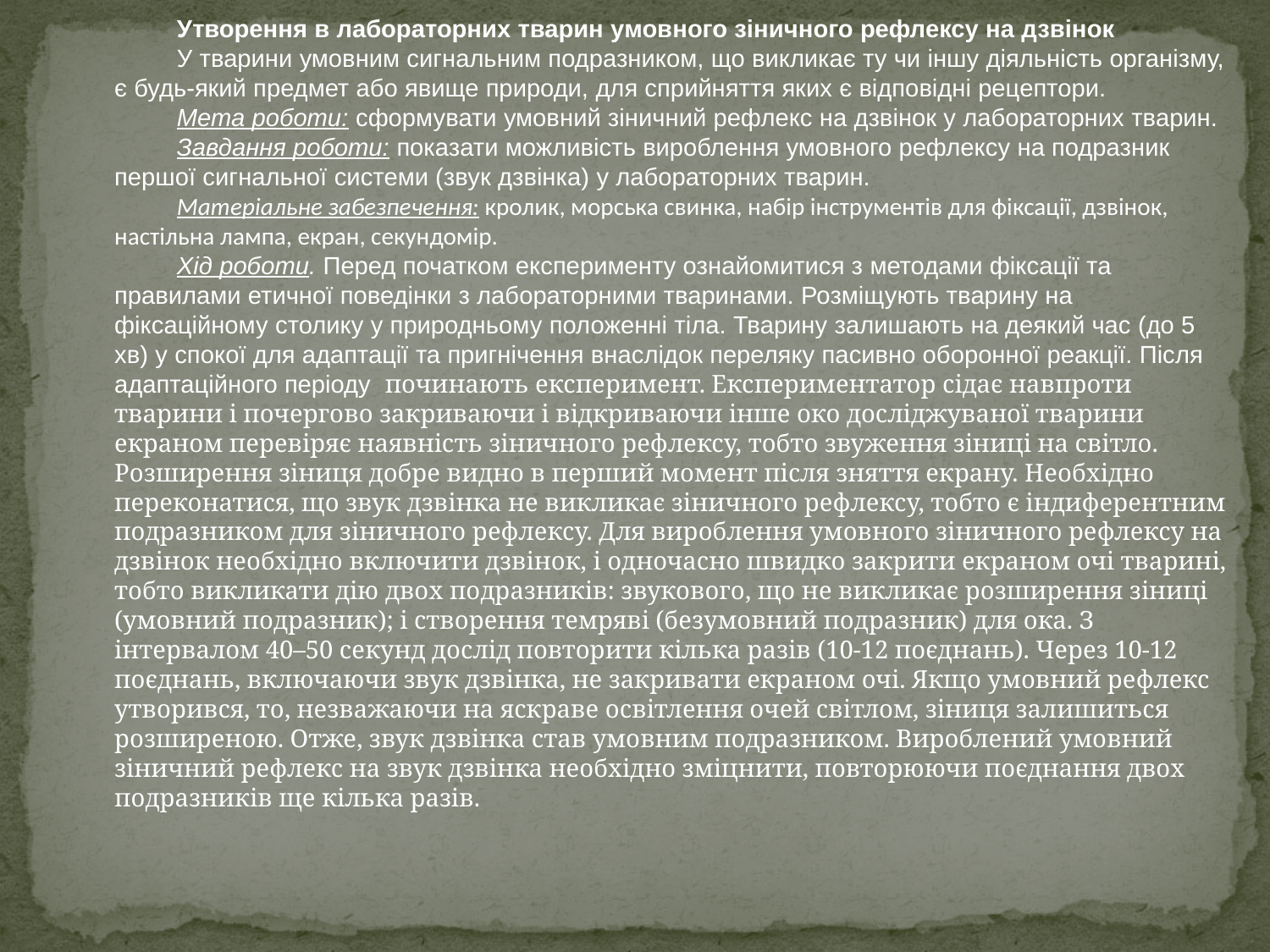

Утворення в лабораторних тварин умовного зіничного рефлексу на дзвінок
У тварини умовним сигнальним подразником, що викликає ту чи іншу діяльність організму, є будь-який предмет або явище природи, для сприйняття яких є відповідні рецептори.
Мета роботи: сформувати умовний зіничний рефлекс на дзвінок у лабораторних тварин.
Завдання роботи: показати можливість вироблення умовного рефлексу на подразник першої сигнальної системи (звук дзвінка) у лабораторних тварин.
Матеріальне забезпечення: кролик, морська свинка, набір інструментів для фіксації, дзвінок, настільна лампа, екран, секундомір.
Хід роботи. Перед початком експерименту ознайомитися з методами фіксації та правилами етичної поведінки з лабораторними тваринами. Розміщують тварину на фіксаційному столику у природньому положенні тіла. Тварину залишають на деякий час (до 5 хв) у спокої для адаптації та пригнічення внаслідок переляку пасивно оборонної реакції. Після адаптаційного періоду  починають експеримент. Експериментатор сідає навпроти тварини і почергово закриваючи і відкриваючи інше око досліджуваної тварини екраном перевіряє наявність зіничного рефлексу, тобто звуження зіниці на світло. Розширення зіниця добре видно в перший момент після зняття екрану. Необхідно переконатися, що звук дзвінка не викликає зіничного рефлексу, тобто є індиферентним подразником для зіничного рефлексу. Для вироблення умовного зіничного рефлексу на дзвінок необхідно включити дзвінок, і одночасно швидко закрити екраном очі тварині, тобто викликати дію двох подразників: звукового, що не викликає розширення зіниці (умовний подразник); і створення темряві (безумовний подразник) для ока. З інтервалом 40–50 секунд дослід повторити кілька разів (10-12 поєднань). Через 10-12 поєднань, включаючи звук дзвінка, не закривати екраном очі. Якщо умовний рефлекс утворився, то, незважаючи на яскраве освітлення очей світлом, зіниця залишиться розширеною. Отже, звук дзвінка став умовним подразником. Вироблений умовний зіничний рефлекс на звук дзвінка необхідно зміцнити, повторюючи поєднання двох подразників ще кілька разів.